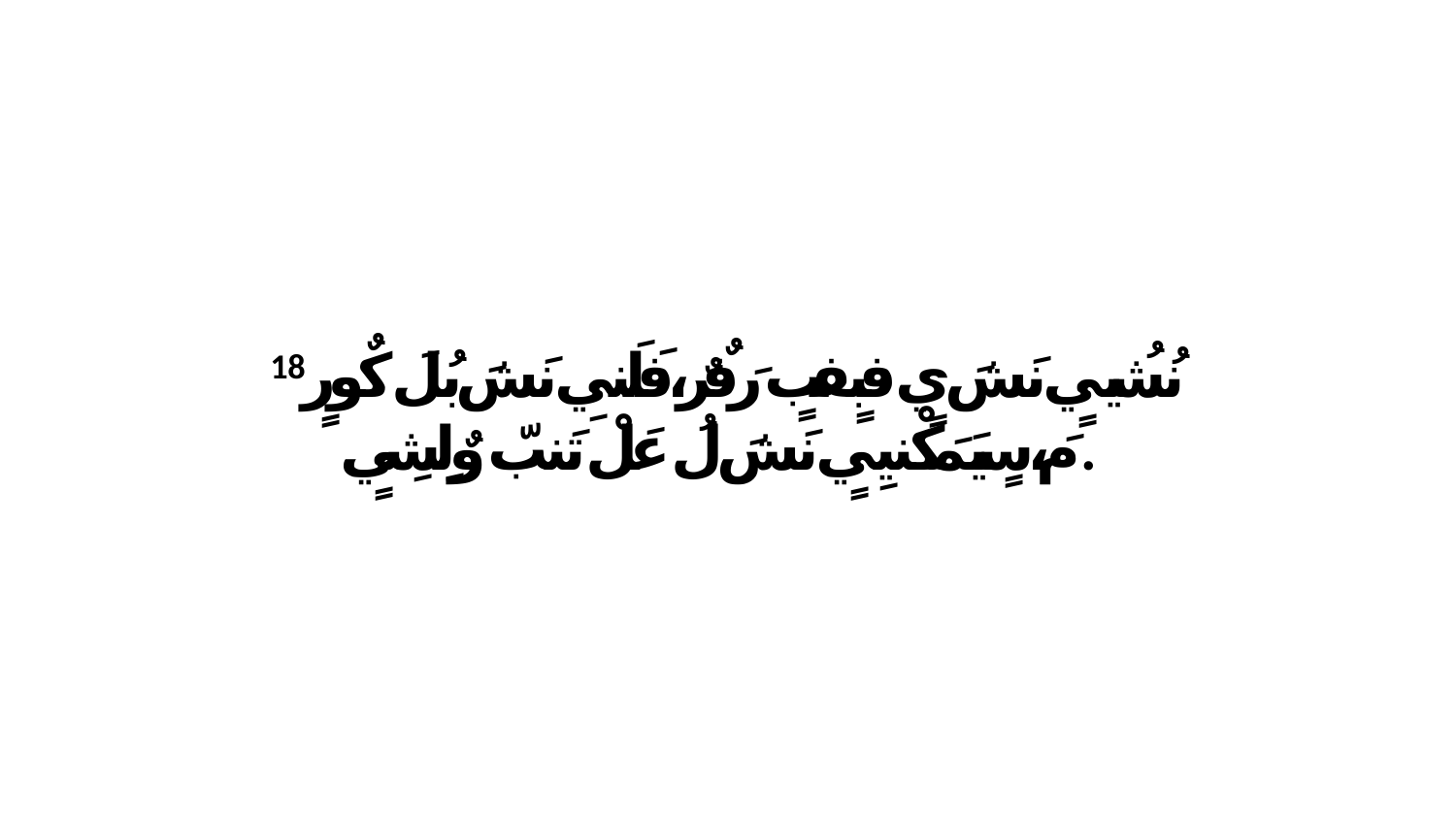

18 نُشُييٍ نَشَ يٍ فبٍفبٍ رَفٌرٌ،فَلَنيِ نَشَ بُلَ كٌورٍ مَ،سٍيَمَكْنيِيٍ نَشَ لُ عَلْ تَنبّ وٌلِشِيٍ.